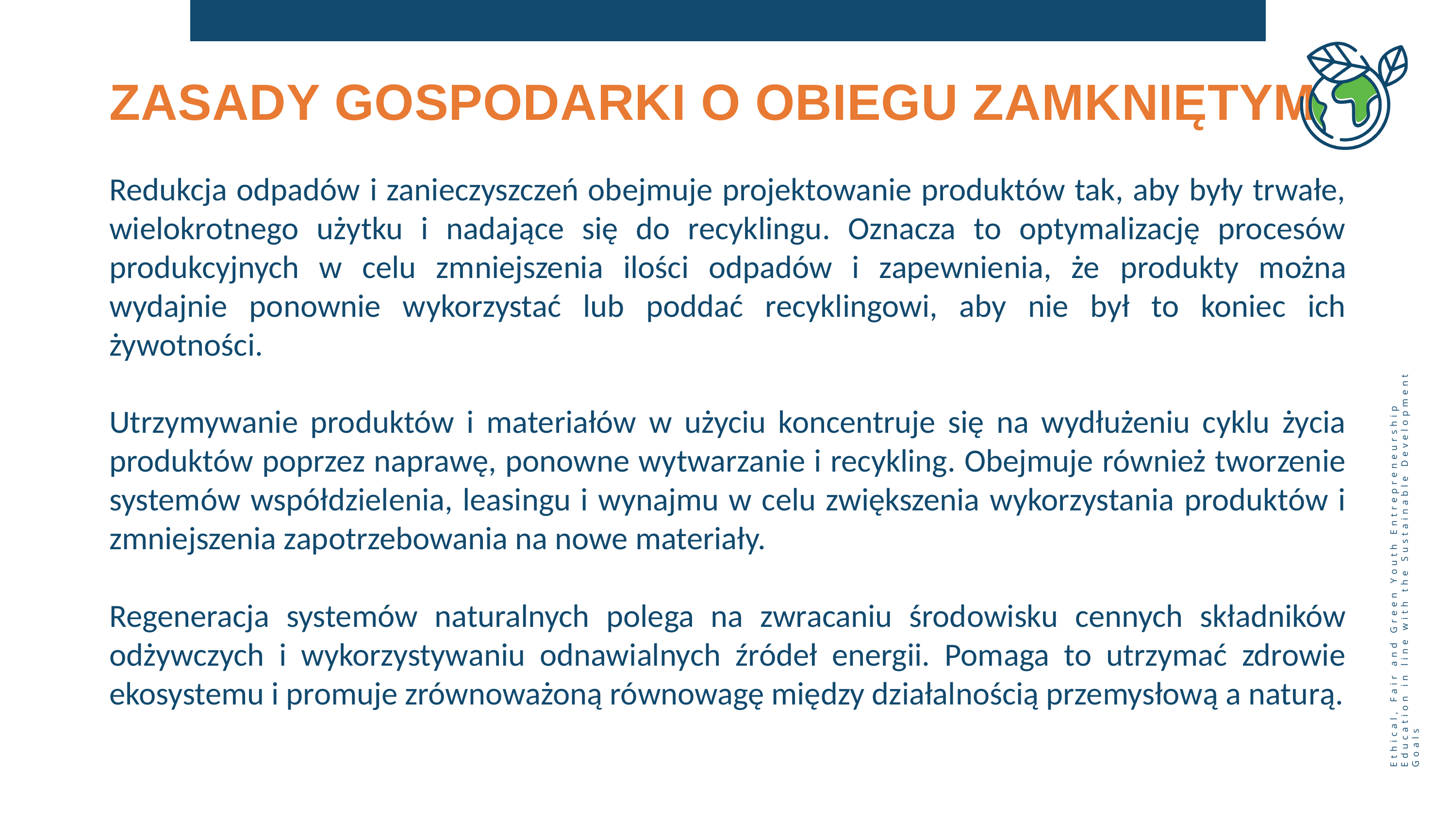

ZASADY GOSPODARKI O OBIEGU ZAMKNIĘTYM

Redukcja odpadów i zanieczyszczeń obejmuje projektowanie produktów tak, aby były trwałe, wielokrotnego użytku i nadające się do recyklingu. Oznacza to optymalizację procesów produkcyjnych w celu zmniejszenia ilości odpadów i zapewnienia, że ​​produkty można wydajnie ponownie wykorzystać lub poddać recyklingowi, aby nie był to koniec ich żywotności.

Utrzymywanie produktów i materiałów w użyciu koncentruje się na wydłużeniu cyklu życia produktów poprzez naprawę, ponowne wytwarzanie i recykling. Obejmuje również tworzenie systemów współdzielenia, leasingu i wynajmu w celu zwiększenia wykorzystania produktów i zmniejszenia zapotrzebowania na nowe materiały.

Regeneracja systemów naturalnych polega na zwracaniu środowisku cennych składników odżywczych i wykorzystywaniu odnawialnych źródeł energii. Pomaga to utrzymać zdrowie ekosystemu i promuje zrównoważoną równowagę między działalnością przemysłową a naturą.
Ethical, Fair and Green Youth Entrepreneurship Education in line with the Sustainable Development Goals